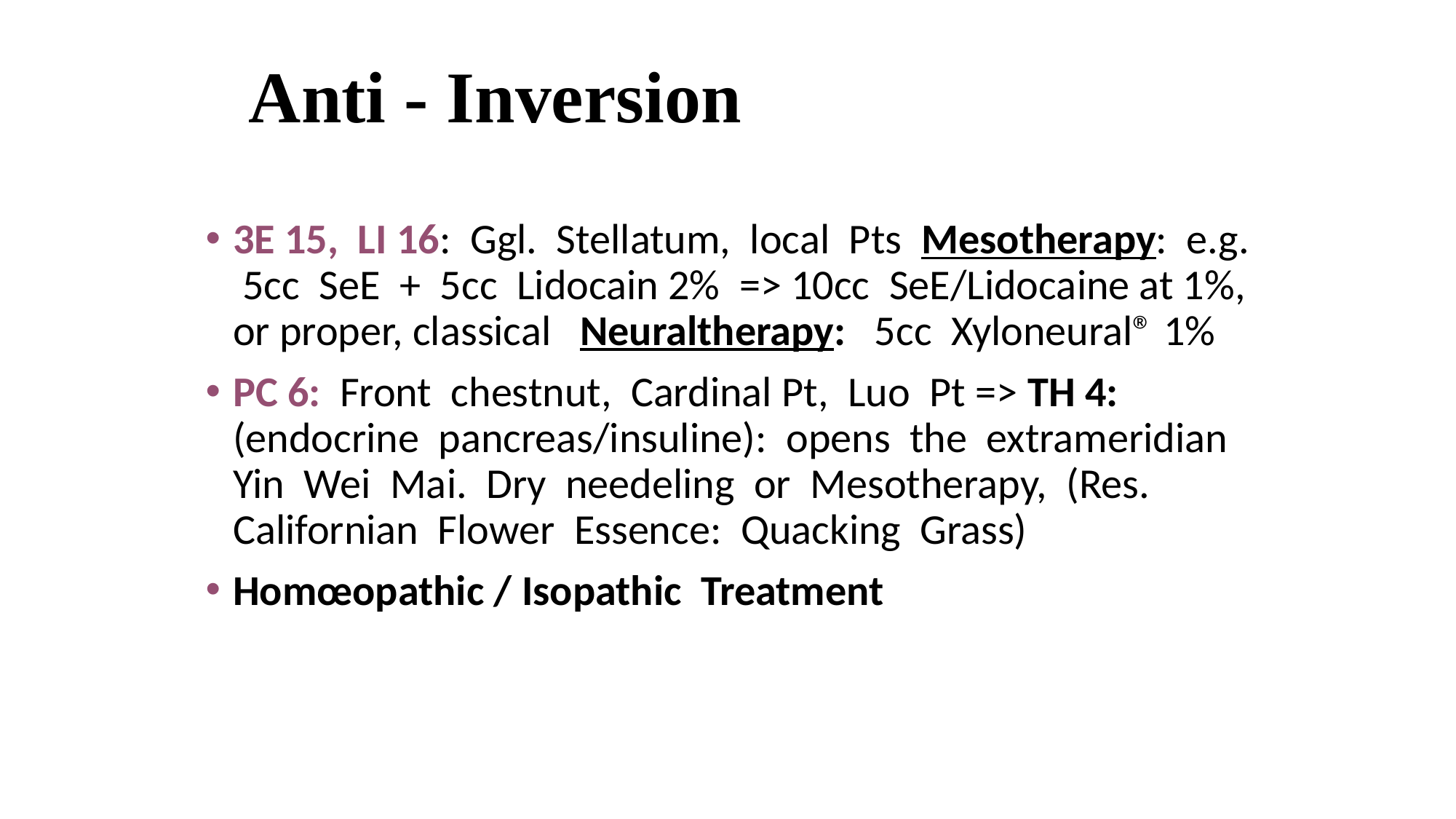

# Anti - Inversion
3E 15,  LI 16:  Ggl.  Stellatum,  local  Pts  Mesotherapy:  e.g.  5cc  SeE  +  5cc  Lidocain 2%  => 10cc  SeE/Lidocaine at 1%, or proper, classical   Neuraltherapy:   5cc  Xyloneural® 1%
PC 6:  Front  chestnut,  Cardinal Pt,  Luo  Pt => TH 4: (endocrine  pancreas/insuline):  opens  the  extrameridian  Yin  Wei  Mai.  Dry  needeling  or  Mesotherapy,  (Res.  Californian  Flower  Essence:  Quacking  Grass)
Homœopathic / Isopathic  Treatment